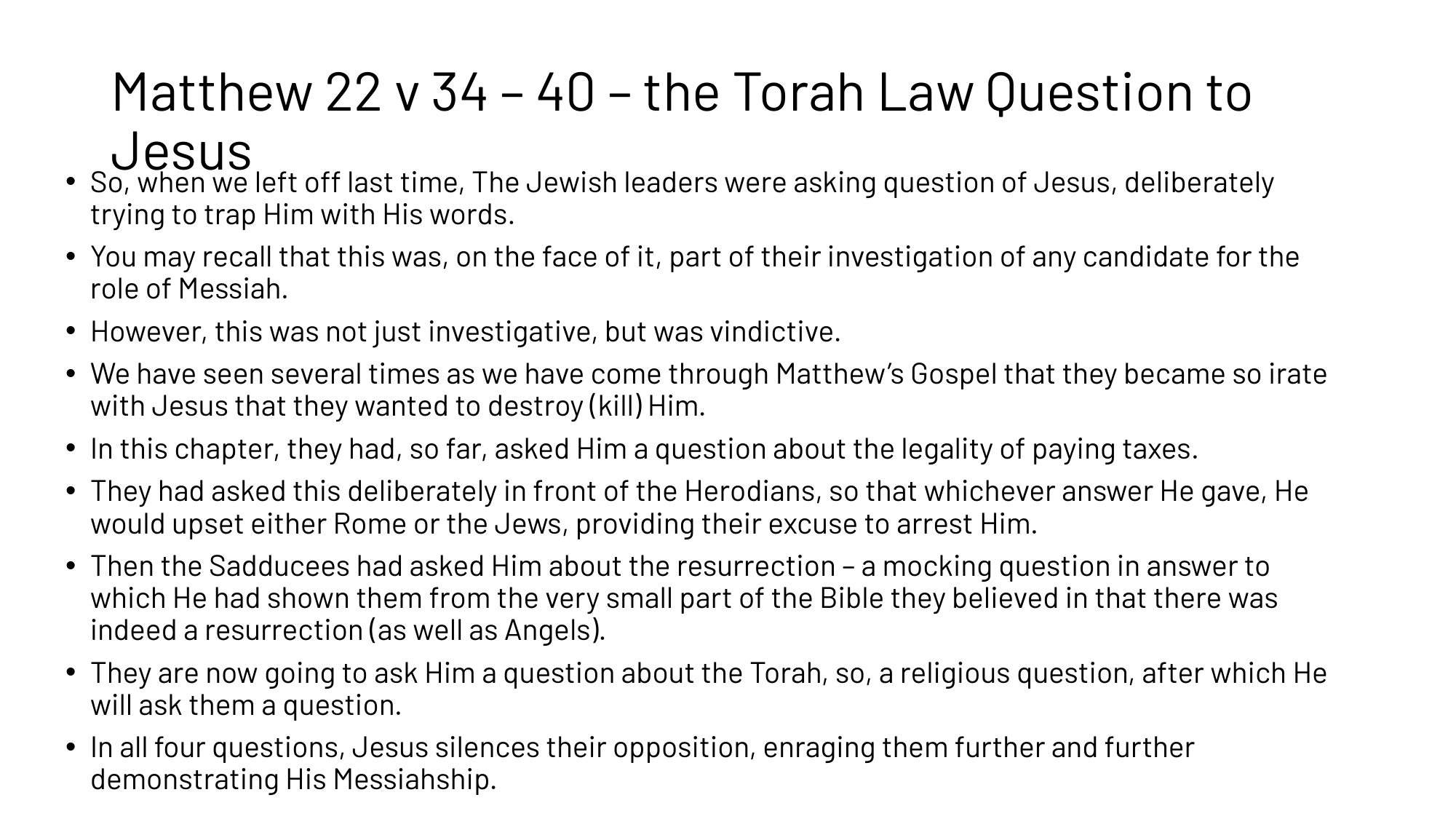

# Matthew 22 v 34 – 40 – the Torah Law Question to Jesus
So, when we left off last time, The Jewish leaders were asking question of Jesus, deliberately trying to trap Him with His words.
You may recall that this was, on the face of it, part of their investigation of any candidate for the role of Messiah.
However, this was not just investigative, but was vindictive.
We have seen several times as we have come through Matthew’s Gospel that they became so irate with Jesus that they wanted to destroy (kill) Him.
In this chapter, they had, so far, asked Him a question about the legality of paying taxes.
They had asked this deliberately in front of the Herodians, so that whichever answer He gave, He would upset either Rome or the Jews, providing their excuse to arrest Him.
Then the Sadducees had asked Him about the resurrection – a mocking question in answer to which He had shown them from the very small part of the Bible they believed in that there was indeed a resurrection (as well as Angels).
They are now going to ask Him a question about the Torah, so, a religious question, after which He will ask them a question.
In all four questions, Jesus silences their opposition, enraging them further and further demonstrating His Messiahship.